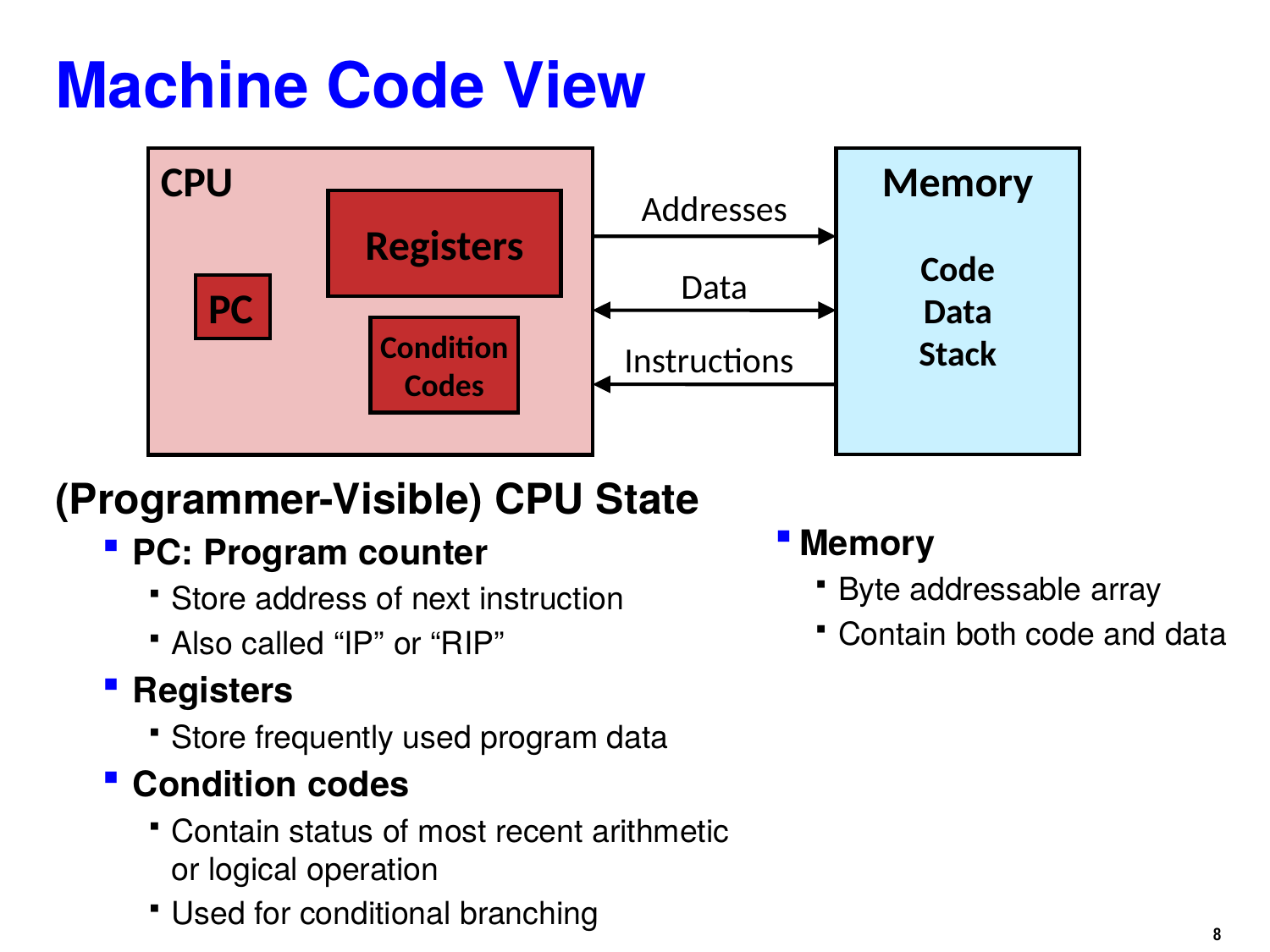

# Machine Code View
CPU
Memory
Addresses
Registers

Code
Data
Stack
Data
PC

Condition
Codes
Instructions

(Programmer-Visible) CPU State
PC: Program counter
Store address of next instruction
Also called “IP” or “RIP”
Registers
Store frequently used program data
Condition codes
Contain status of most recent arithmetic or logical operation
Used for conditional branching
Memory
Byte addressable array
Contain both code and data